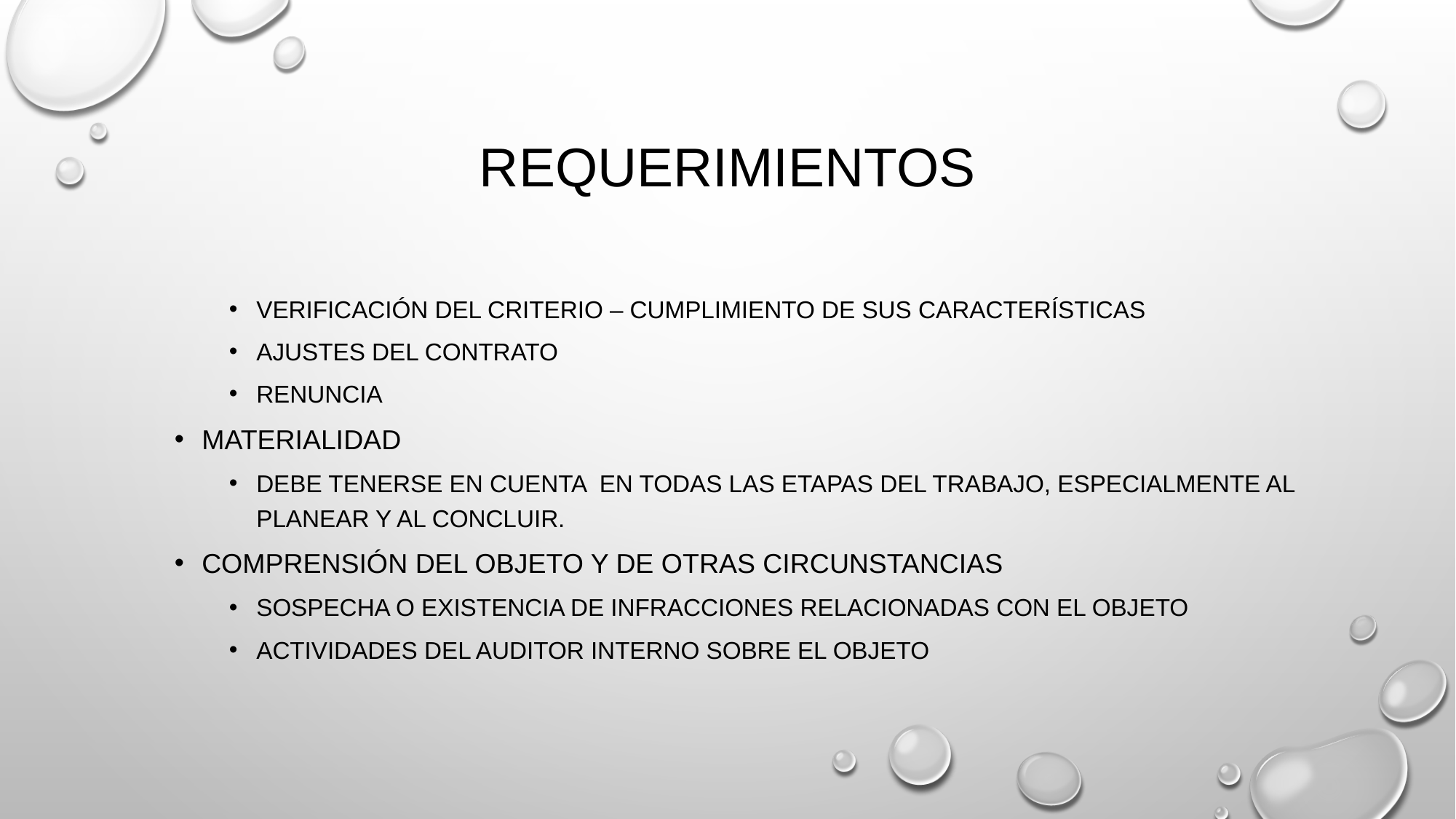

# requerimientos
Verificación del criterio – cumplimiento de sus características
Ajustes del contrato
Renuncia
Materialidad
Debe tenerse en cuenta  en todas las etapas del trabajo, especialmente al planear y al concluir.
Comprensión del objeto y de otras circunstancias
Sospecha o existencia de infracciones relacionadas con el objeto
Actividades del auditor interno sobre el objeto